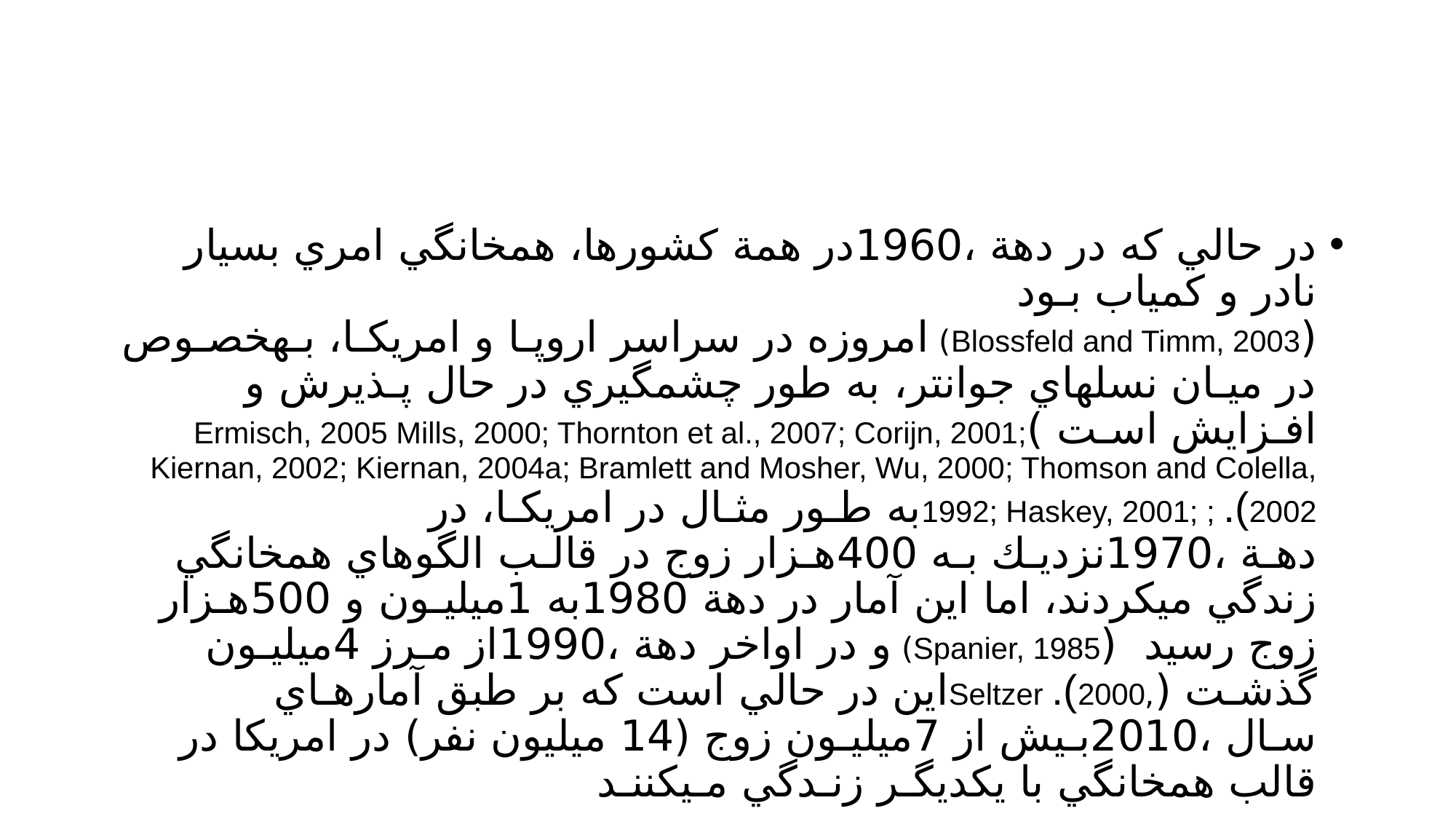

#
در حالي كه در دهة ،1960در همة كشورها، همخانگي امري بسيار نادر و كمياب بـود
(Blossfeld and Timm, 2003) امروزه در سراسر اروپـا و امريكـا، بـهخصـوص در ميـان نسلهاي جوانتر، به طور چشمگيري در حال پـذيرش و افـزايش اسـت )Ermisch, 2005 Mills, 2000; Thornton et al., 2007; Corijn, 2001; Kiernan, 2002; Kiernan, 2004a; Bramlett and Mosher, Wu, 2000; Thomson and Colella, 1992; Haskey, 2001; ; .(2002به طـور مثـال در امريكـا، در دهـة ،1970نزديـك بـه 400هـزار زوج در قالـب الگوهاي همخانگي زندگي ميكردند، اما اين آمار در دهة 1980به 1ميليـون و 500هـزار زوج رسيد  (Spanier, 1985) و در اواخر دهة ،1990از مـرز 4ميليـون گذشـت (,Seltzer .(2000اين در حالي است كه بر طبق آمارهـاي سـال ،2010بـيش از 7ميليـون زوج (14 ميليون نفر) در امريكا در قالب همخانگي با يكديگـر زنـدگي مـيكننـد